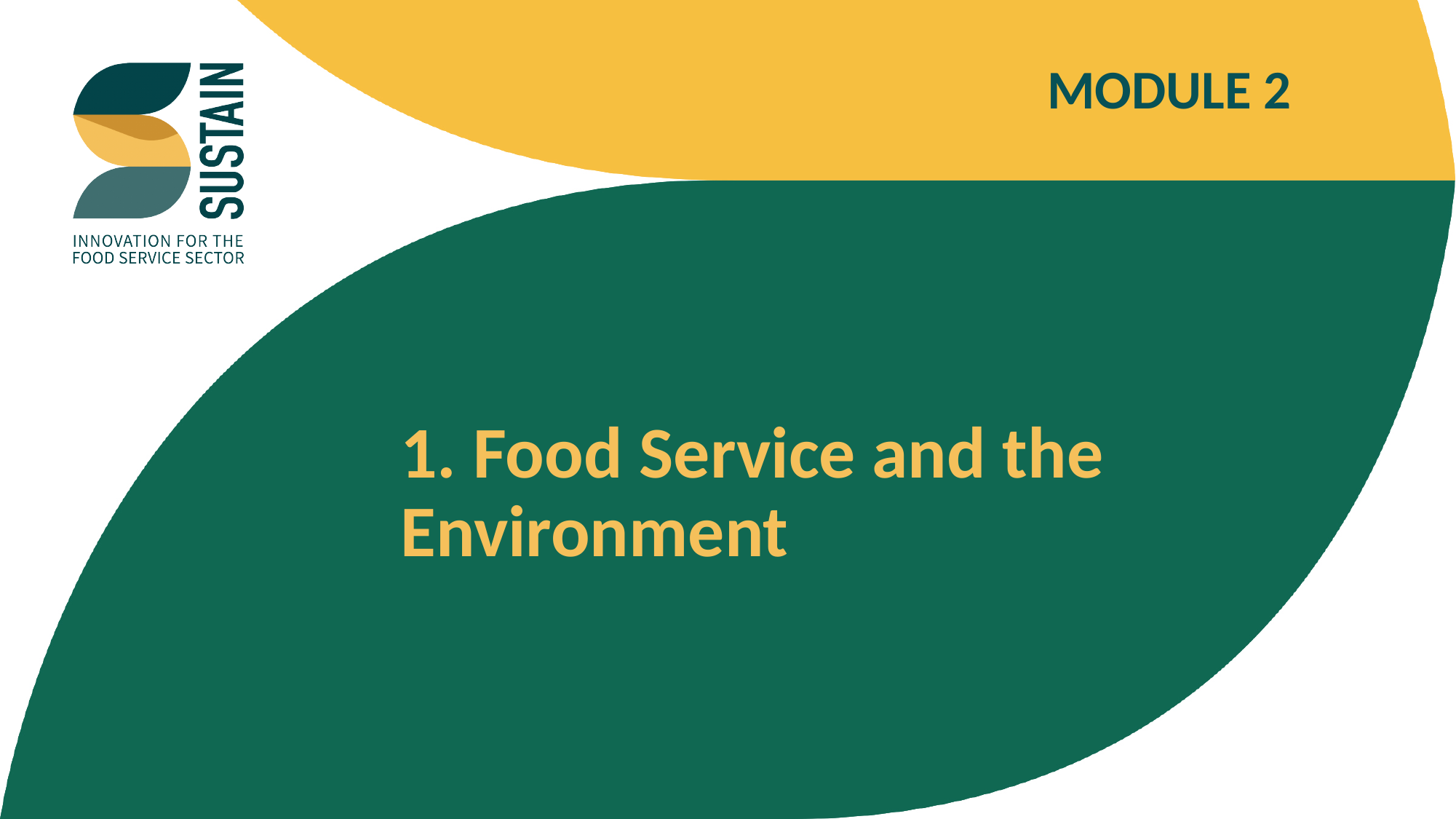

MODULE 2
1. Food Service and the Environment